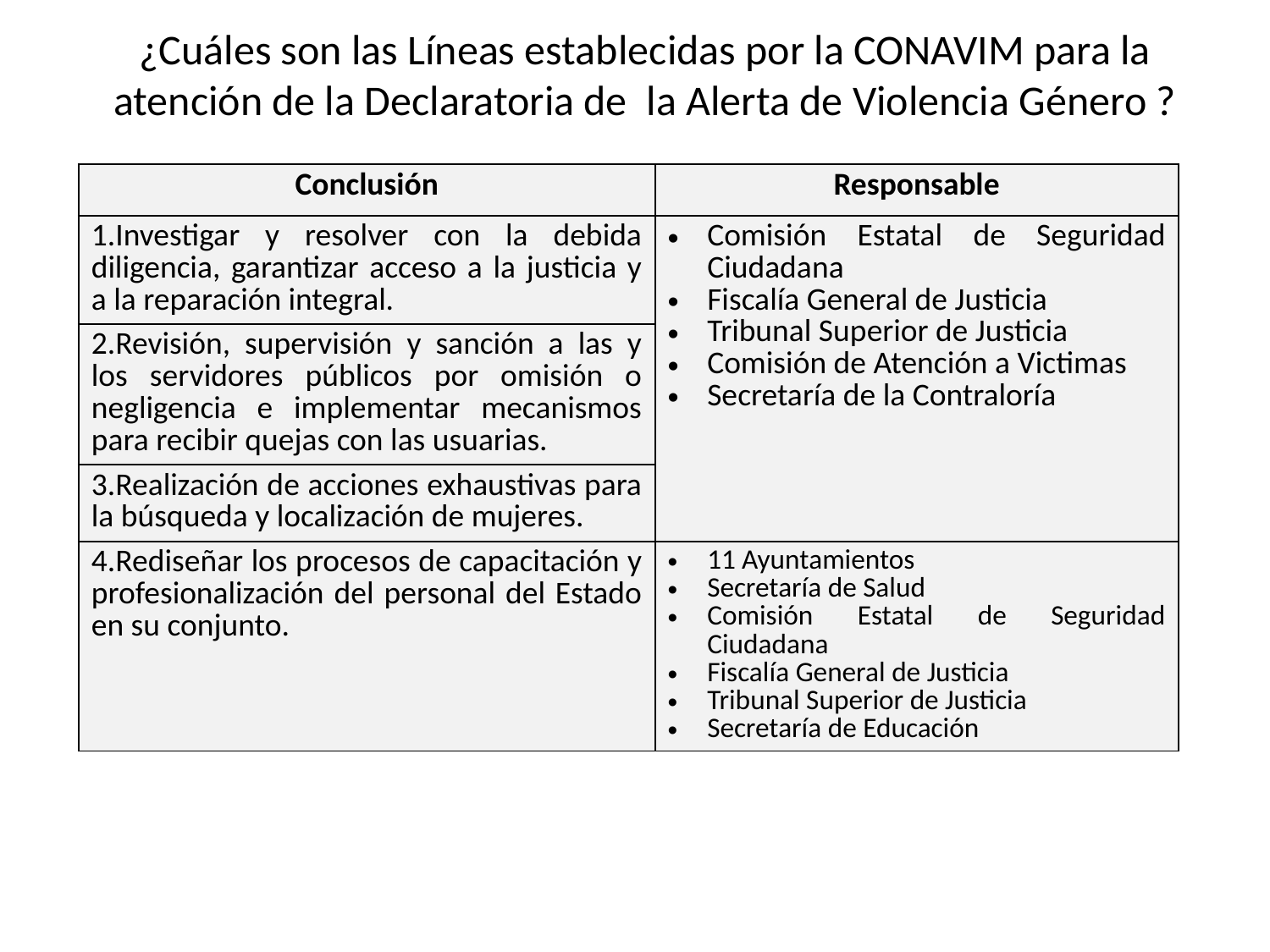

¿Cuáles son las Líneas establecidas por la CONAVIM para la atención de la Declaratoria de  la Alerta de Violencia Género ?
| Conclusión | Responsable |
| --- | --- |
| 1.Investigar y resolver con la debida diligencia, garantizar acceso a la justicia y a la reparación integral. | Comisión Estatal de Seguridad Ciudadana Fiscalía General de Justicia Tribunal Superior de Justicia Comisión de Atención a Victimas Secretaría de la Contraloría |
| 2.Revisión, supervisión y sanción a las y los servidores públicos por omisión o negligencia e implementar mecanismos para recibir quejas con las usuarias. |  |
| 3.Realización de acciones exhaustivas para la búsqueda y localización de mujeres. |  |
| 4.Rediseñar los procesos de capacitación y profesionalización del personal del Estado en su conjunto. | 11 Ayuntamientos Secretaría de Salud Comisión Estatal de Seguridad Ciudadana Fiscalía General de Justicia Tribunal Superior de Justicia Secretaría de Educación |